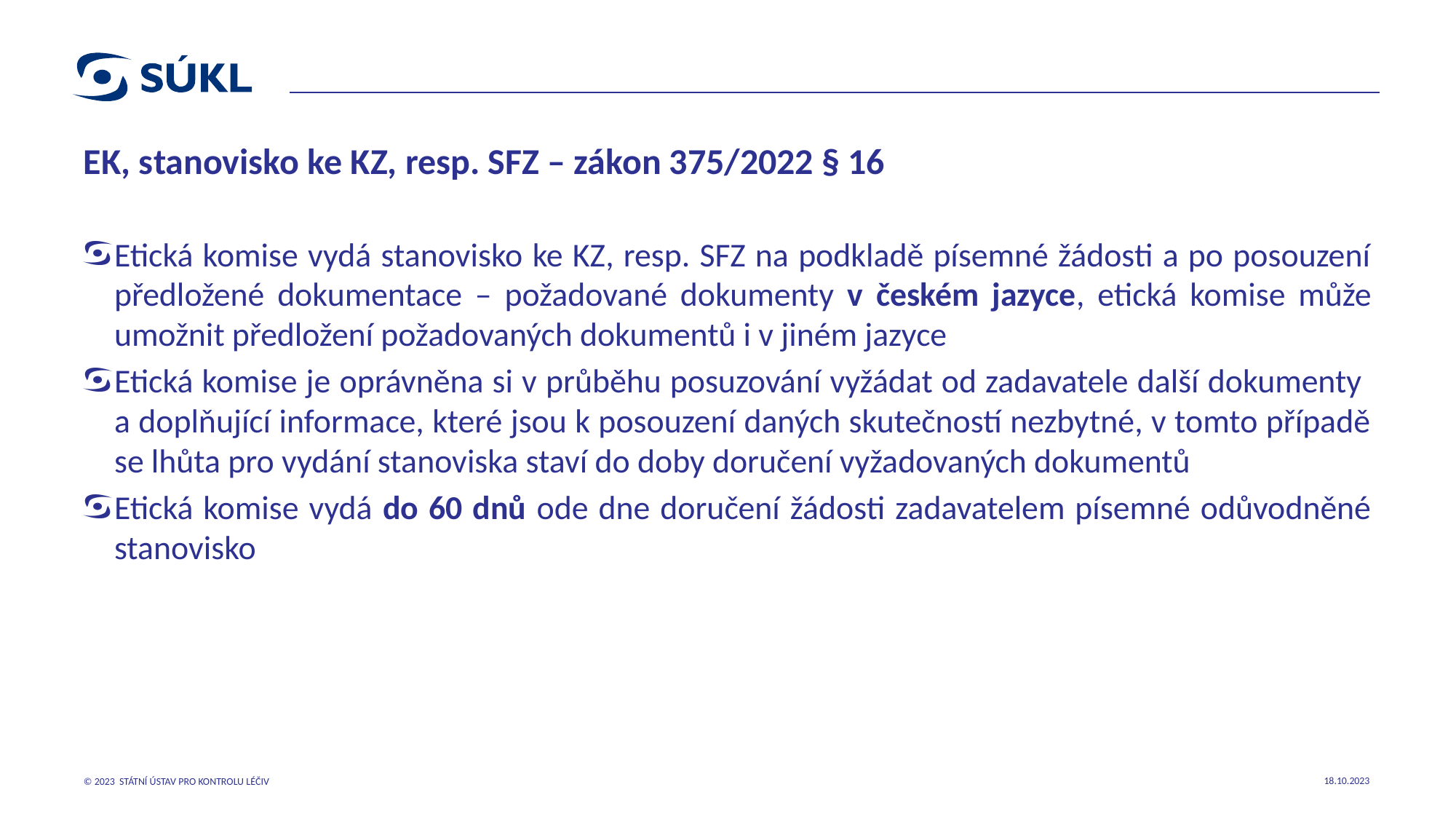

# EK, stanovisko ke KZ, resp. SFZ – zákon 375/2022 § 16
Etická komise vydá stanovisko ke KZ, resp. SFZ na podkladě písemné žádosti a po posouzení předložené dokumentace – požadované dokumenty v českém jazyce, etická komise může umožnit předložení požadovaných dokumentů i v jiném jazyce
Etická komise je oprávněna si v průběhu posuzování vyžádat od zadavatele další dokumenty
a doplňující informace, které jsou k posouzení daných skutečností nezbytné, v tomto případě se lhůta pro vydání stanoviska staví do doby doručení vyžadovaných dokumentů
Etická komise vydá do 60 dnů ode dne doručení žádosti zadavatelem písemné odůvodněné stanovisko

18.10.2023
© 2023  STÁTNÍ ÚSTAV PRO KONTROLU LÉČIV